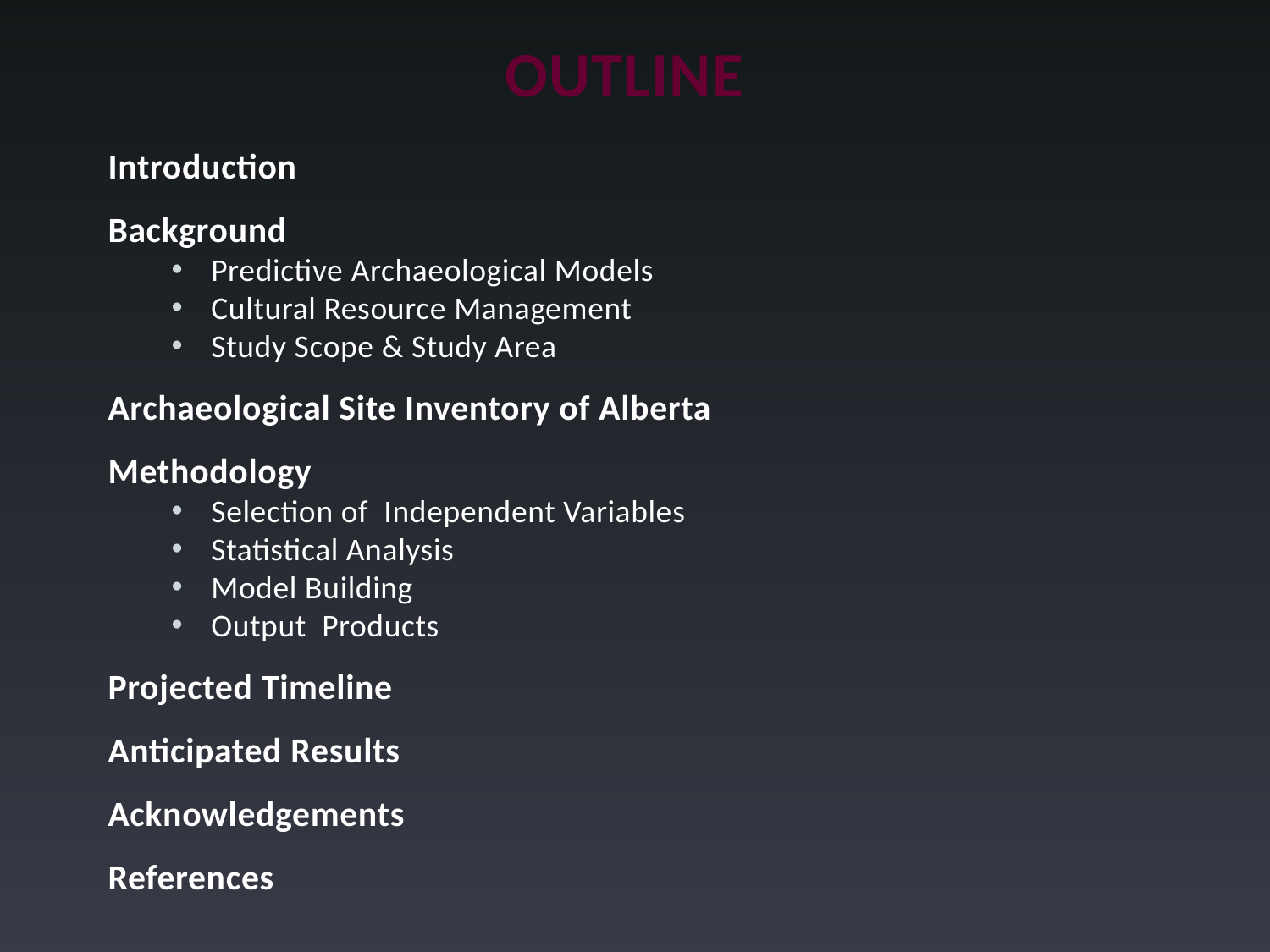

# Outline
Introduction
Background
Predictive Archaeological Models
Cultural Resource Management
Study Scope & Study Area
Archaeological Site Inventory of Alberta
Methodology
Selection of  Independent Variables
Statistical Analysis
Model Building
Output  Products
Projected Timeline
Anticipated Results
Acknowledgements
References
2